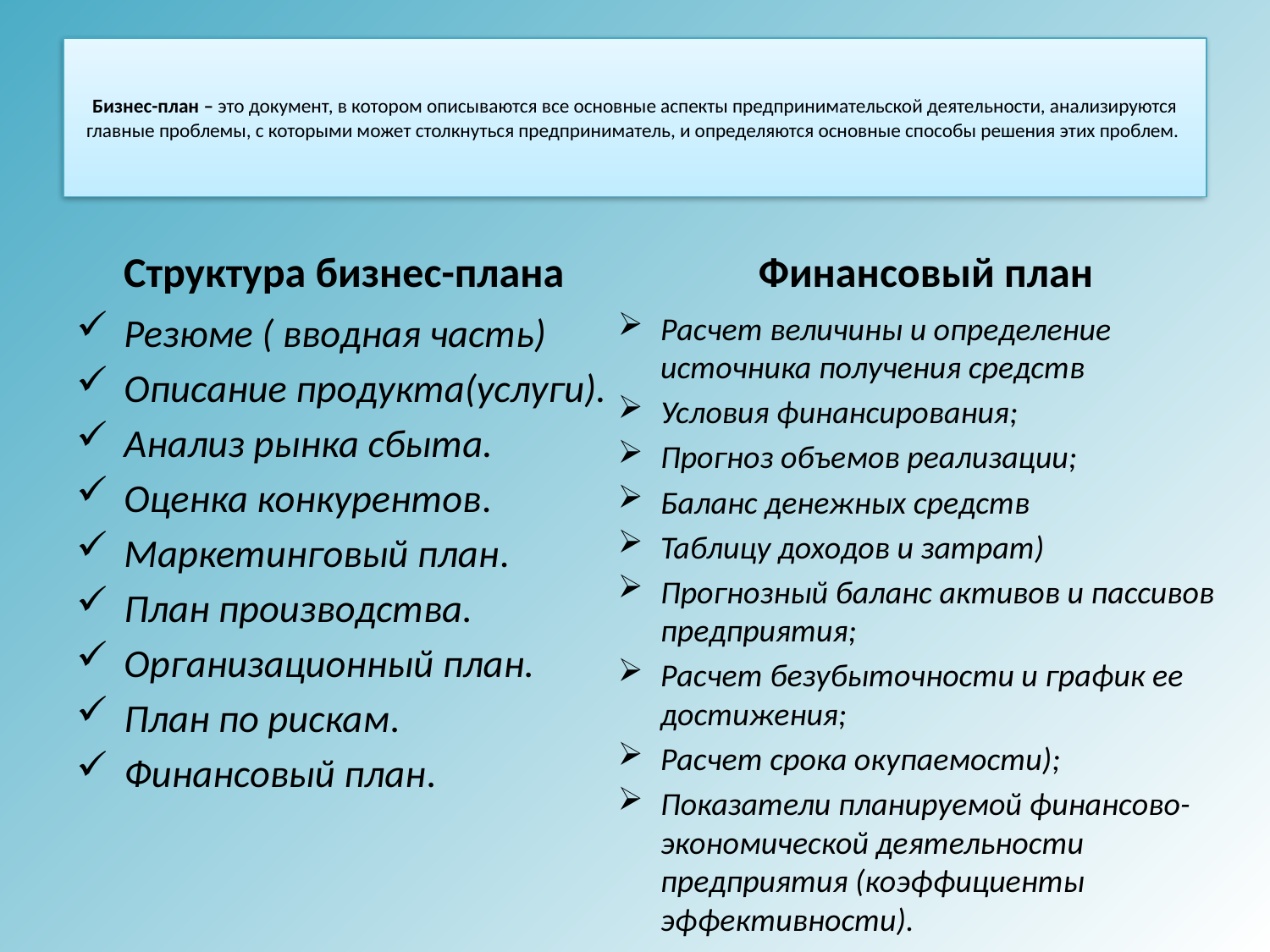

# Бизнес-план – это документ, в котором описываются все основные аспекты предпринимательской деятельности, анализируются главные проблемы, с которыми может столкнуться предприниматель, и определяются основные способы решения этих проблем.
Структура бизнес-плана
Финансовый план
Расчет величины и определение источника получения средств
Условия финансирования;
Прогноз объемов реализации;
Баланс денежных средств
Таблицу доходов и затрат)
Прогнозный баланс активов и пассивов предприятия;
Расчет безубыточности и график ее достижения;
Расчет срока окупаемости);
Показатели планируемой финансово-экономической деятельности предприятия (коэффициенты эффективности).

Резюме ( вводная часть)
Описание продукта(услуги).
Анализ рынка сбыта.
Оценка конкурентов.
Маркетинговый план.
План производства.
Организационный план.
План по рискам.
Финансовый план.